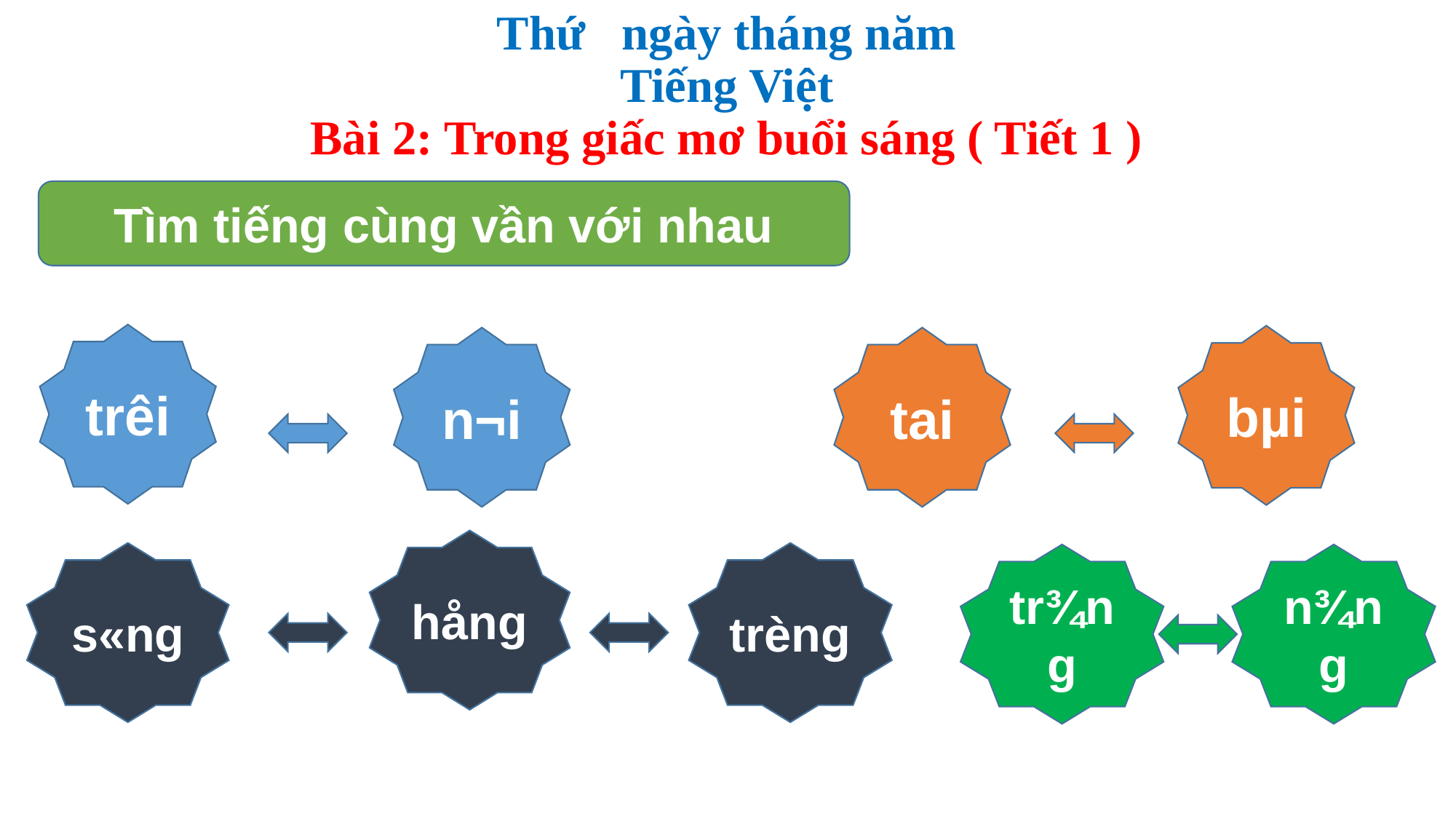

Thứ   ngày tháng năm
Tiếng Việt
Bài 2: Trong giấc mơ buổi sáng ( Tiết 1 )
Tìm tiếng cùng vần với nhau
trêi
bµi
n¬i
tai

hång
s«ng
trèng
tr¾ng
n¾ng